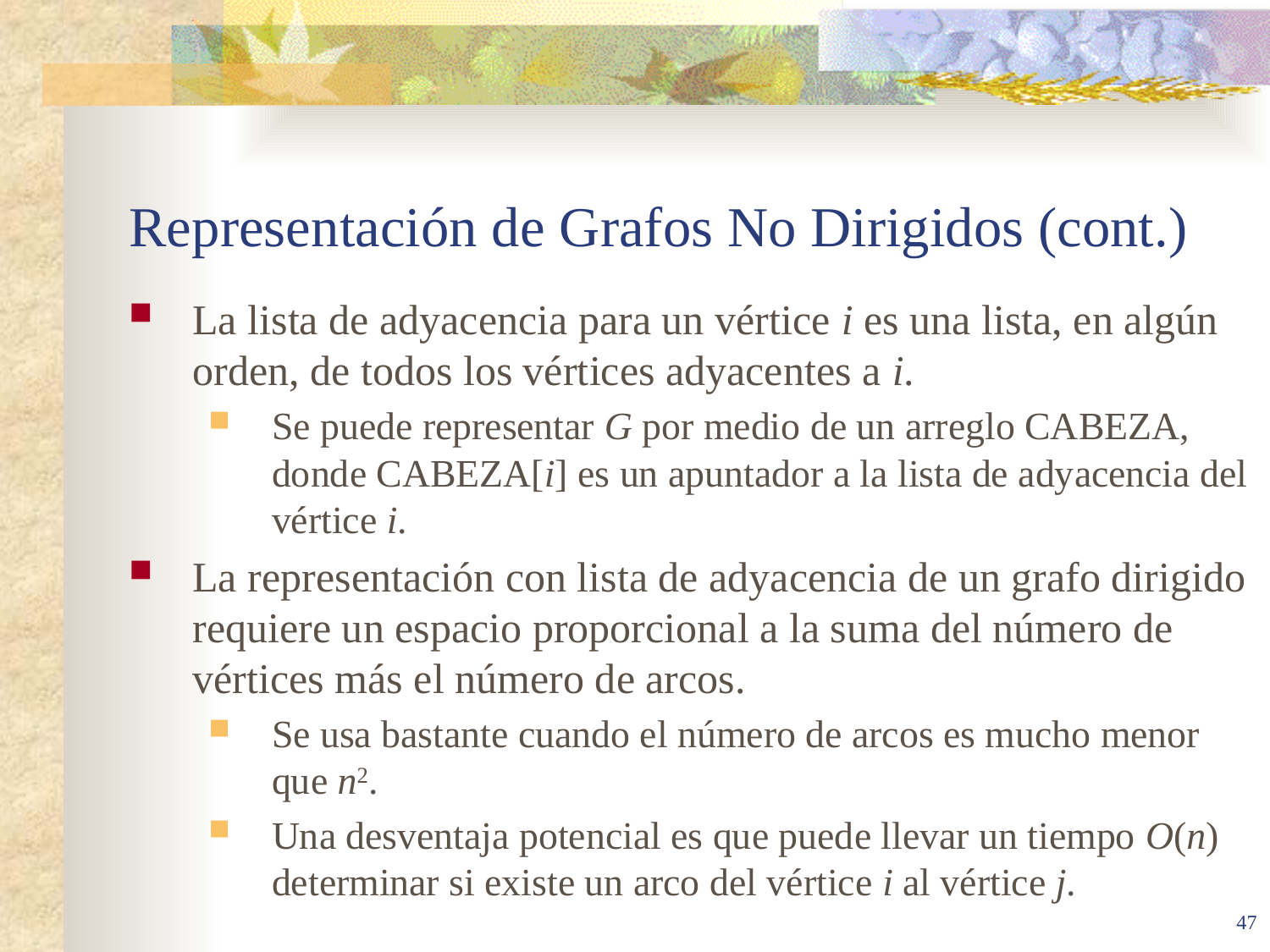

# Representación de Grafos No Dirigidos (cont.)
La lista de adyacencia para un vértice i es una lista, en algún orden, de todos los vértices adyacentes a i.
Se puede representar G por medio de un arreglo CABEZA, donde CABEZA[i] es un apuntador a la lista de adyacencia del vértice i.
La representación con lista de adyacencia de un grafo dirigido requiere un espacio proporcional a la suma del número de vértices más el número de arcos.
Se usa bastante cuando el número de arcos es mucho menor que n2.
Una desventaja potencial es que puede llevar un tiempo O(n) determinar si existe un arco del vértice i al vértice j.
47